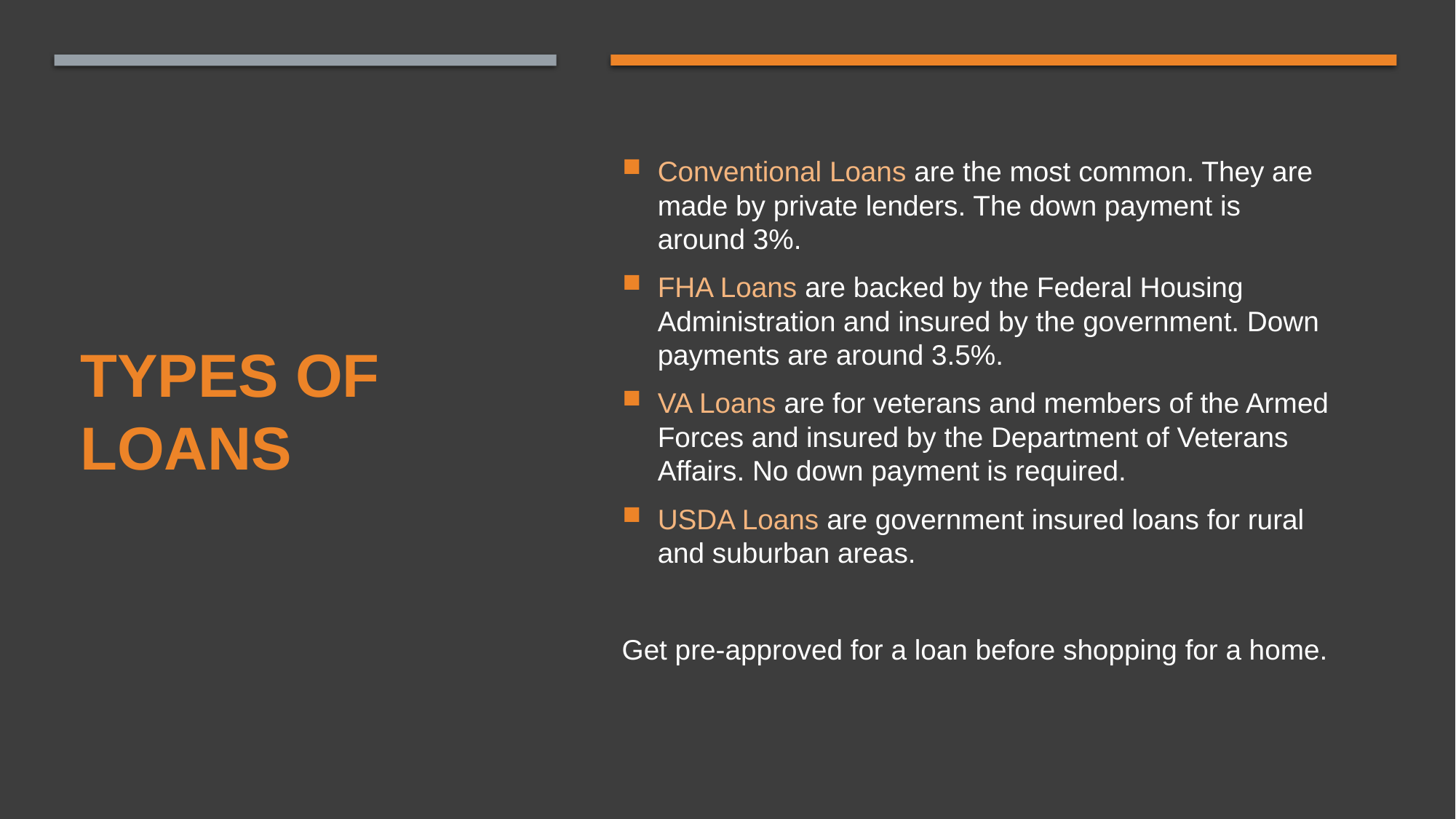

Conventional Loans are the most common. They are made by private lenders. The down payment is around 3%.
FHA Loans are backed by the Federal Housing Administration and insured by the government. Down payments are around 3.5%.
VA Loans are for veterans and members of the Armed Forces and insured by the Department of Veterans Affairs. No down payment is required.
USDA Loans are government insured loans for rural and suburban areas.

Get pre-approved for a loan before shopping for a home.
# Types of Loans